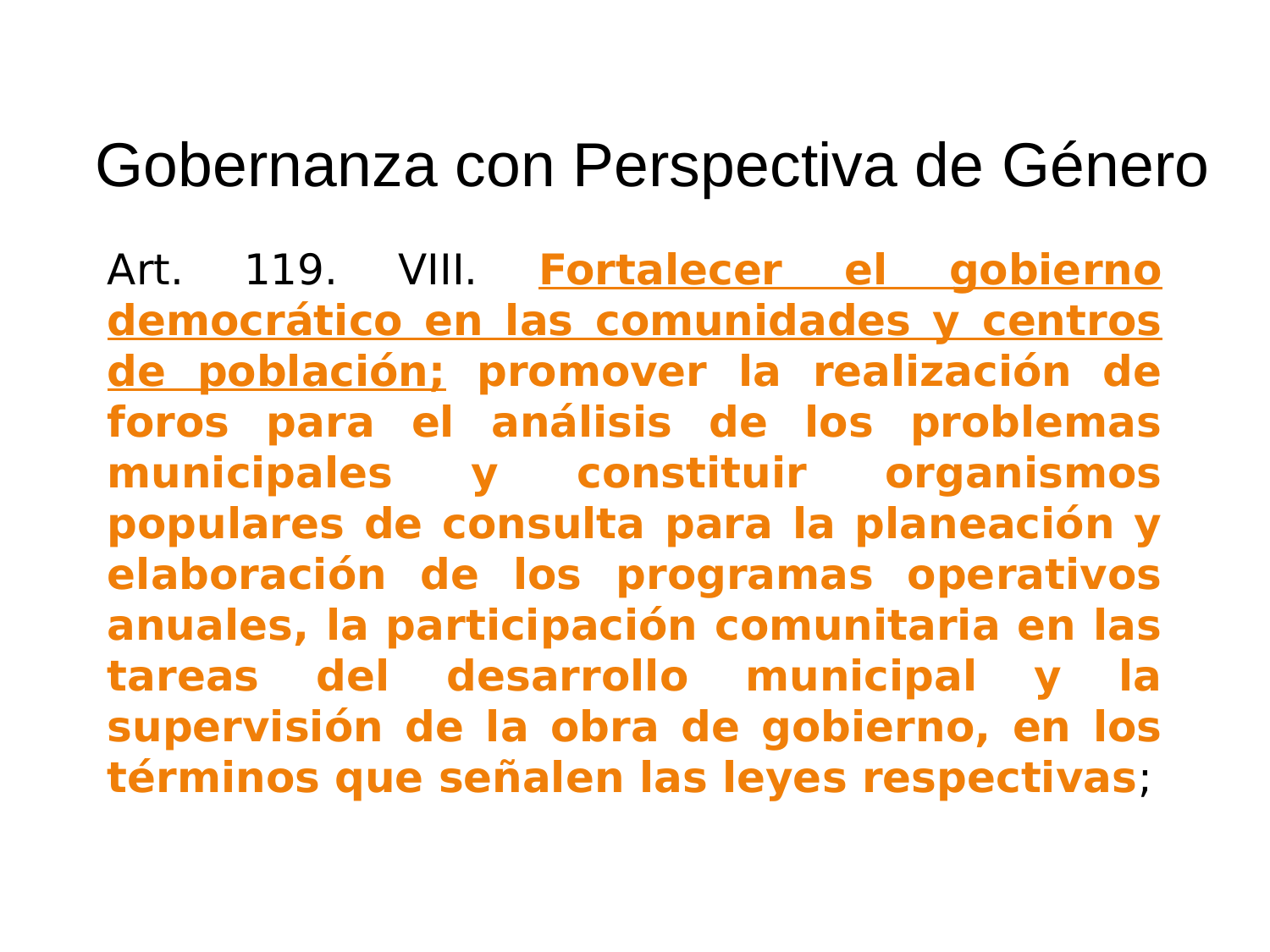

# Gobernanza con Perspectiva de Género
Art. 119. VIII. Fortalecer el gobierno democrático en las comunidades y centros de población; promover la realización de foros para el análisis de los problemas municipales y constituir organismos populares de consulta para la planeación y elaboración de los programas operativos anuales, la participación comunitaria en las tareas del desarrollo municipal y la supervisión de la obra de gobierno, en los términos que señalen las leyes respectivas;